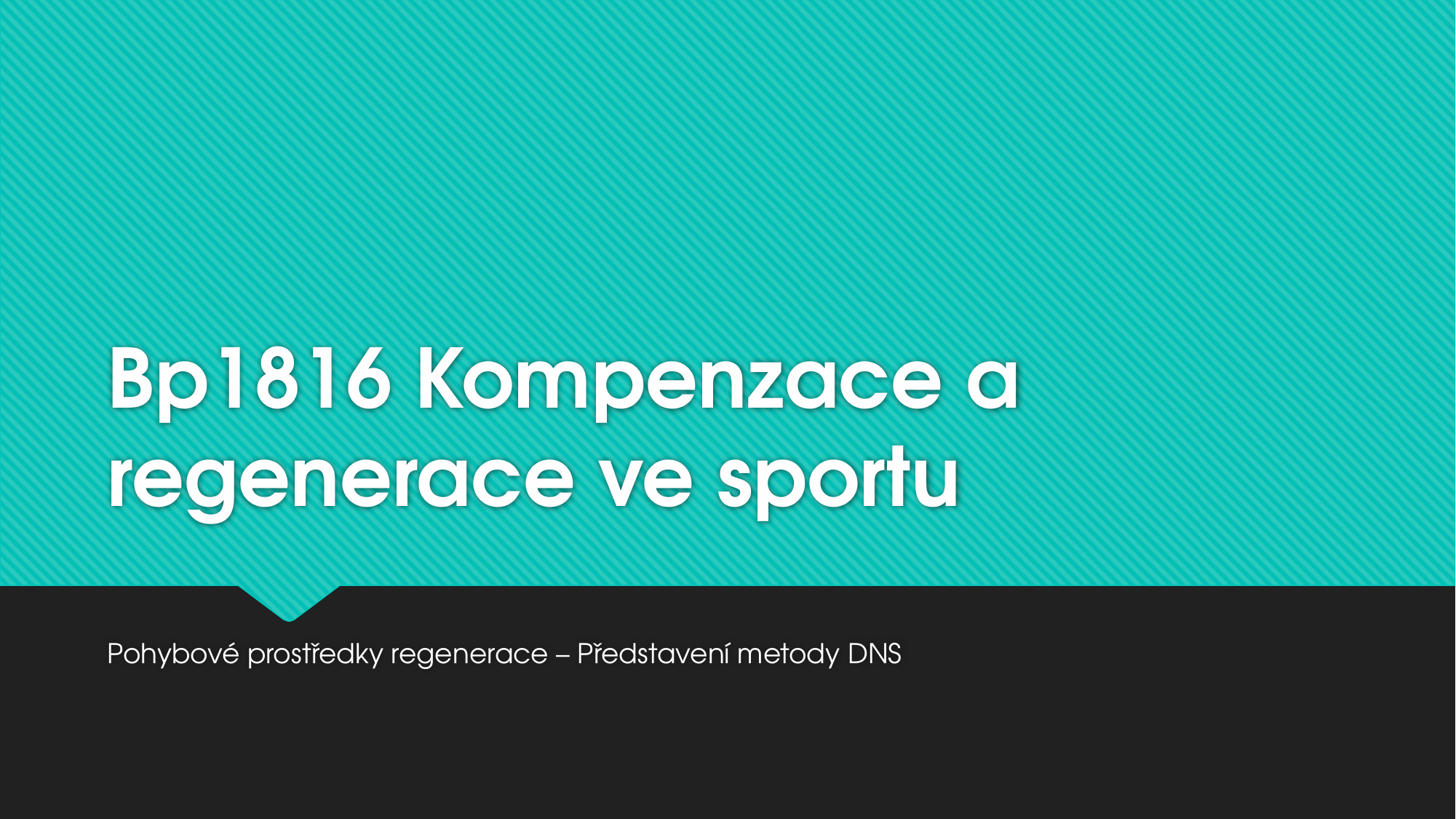

# Bp1816 Kompenzace a regenerace ve sportu
Pohybové prostředky regenerace – Představení metody DNS